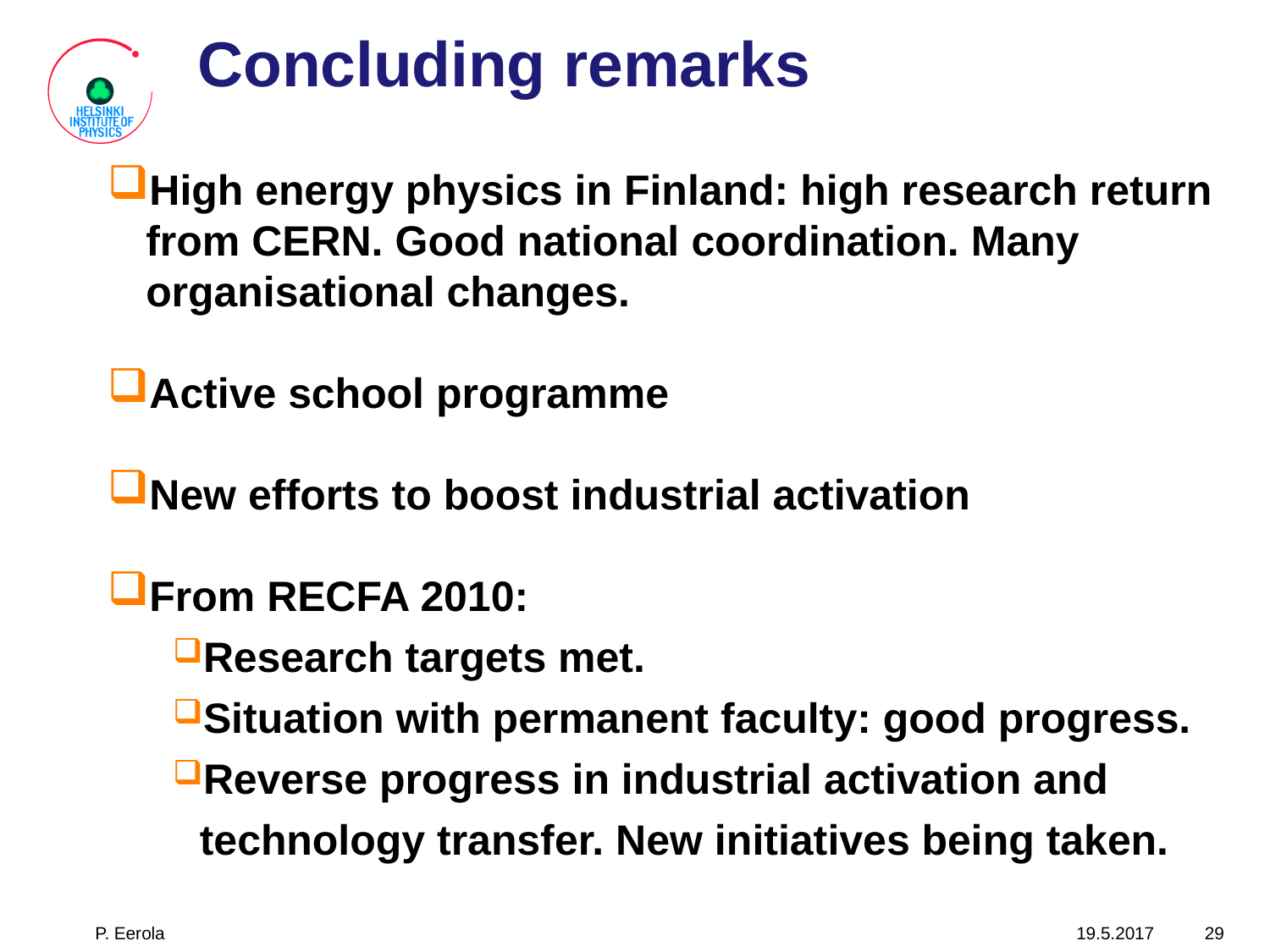

# Concluding remarks
High energy physics in Finland: high research return from CERN. Good national coordination. Many organisational changes.

Active school programme

New efforts to boost industrial activation

From RECFA 2010:
Research targets met.
Situation with permanent faculty: good progress.
Reverse progress in industrial activation and technology transfer. New initiatives being taken.

P. Eerola
19.5.2017
29